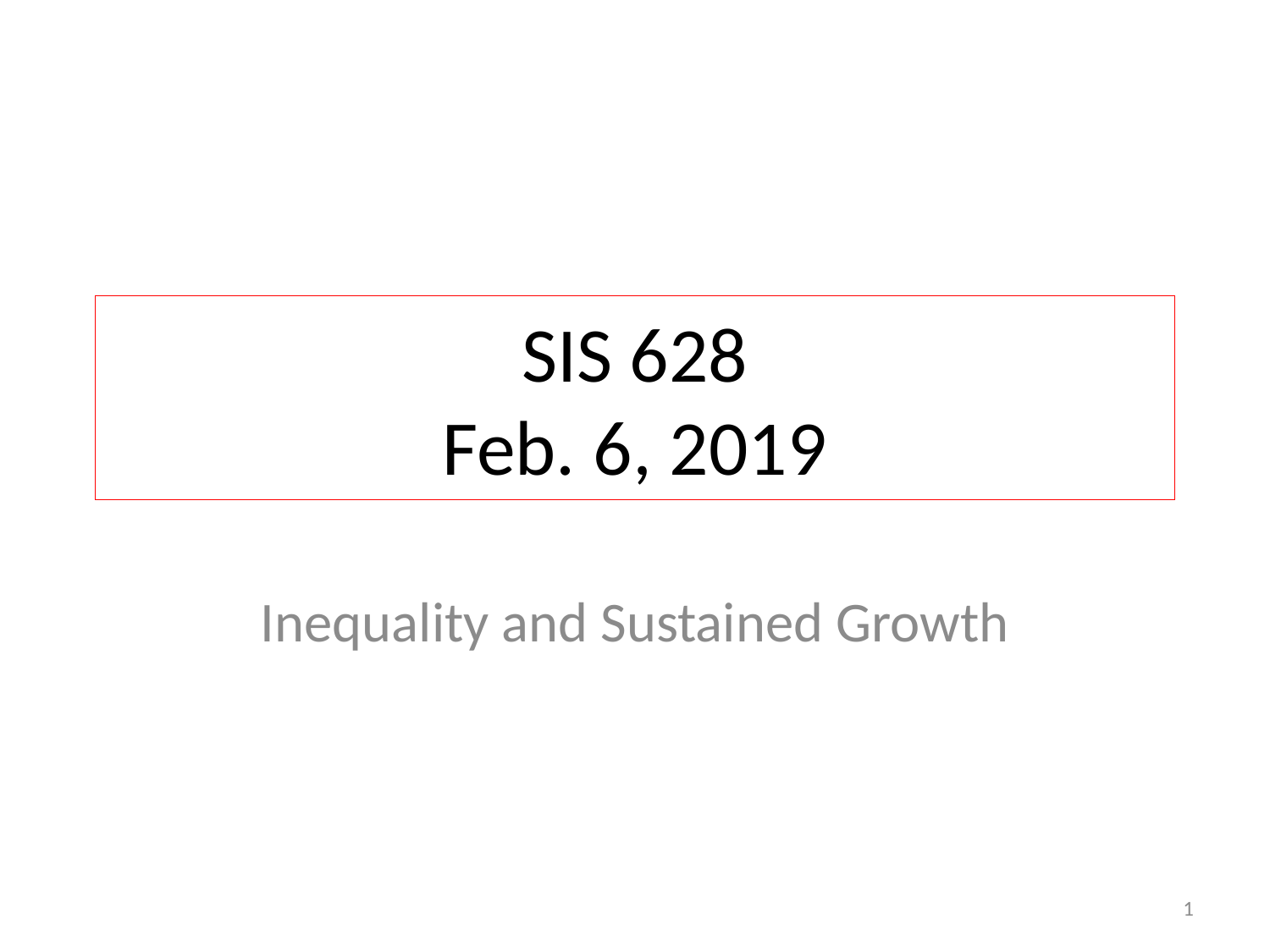

# SIS 628 Feb. 6, 2019
Inequality and Sustained Growth
1